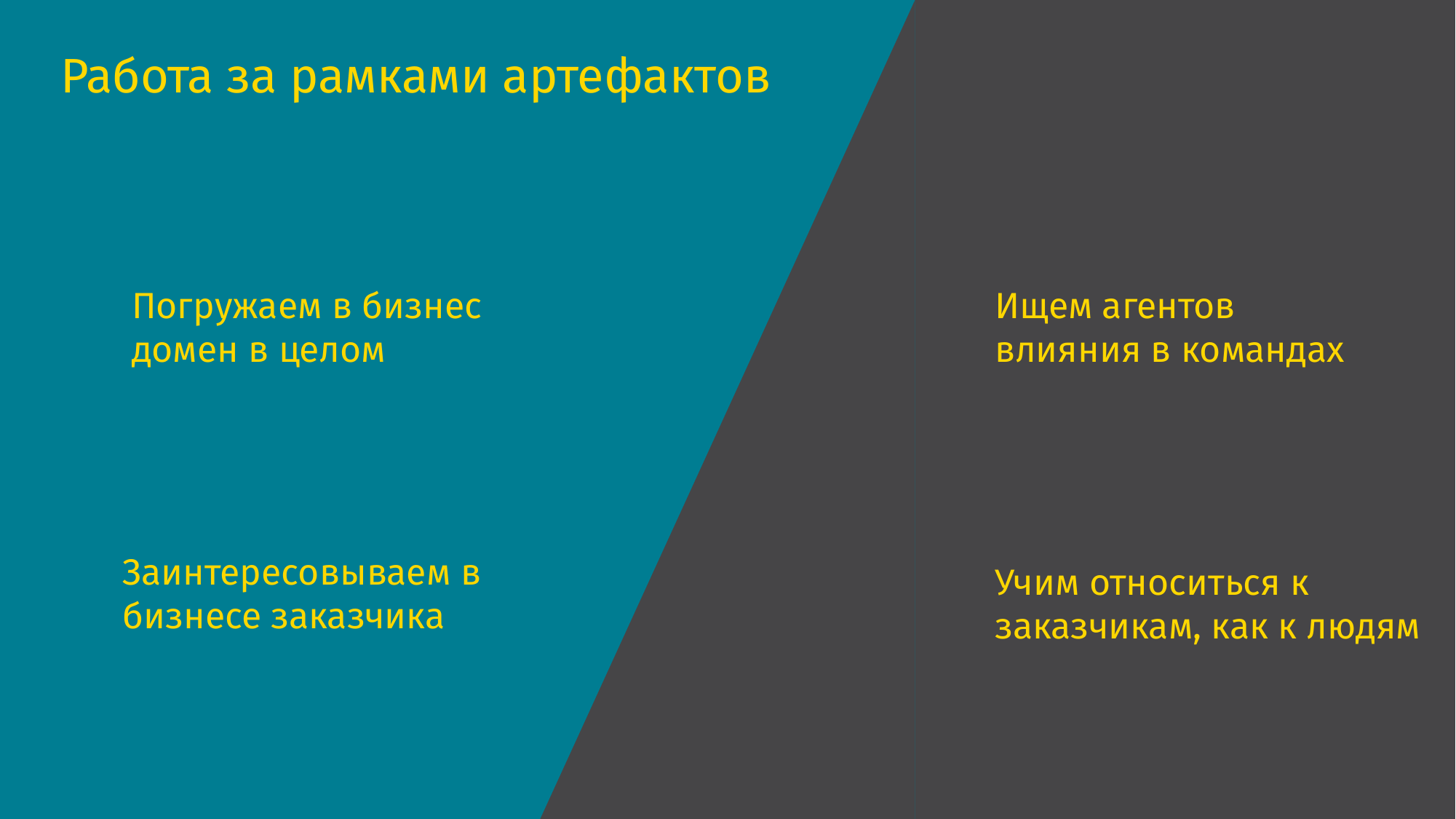

Работа за рамками артефактов
Погружаем в бизнес домен в целом
Ищем агентов влияния в командах
Заинтересовываем в бизнесе заказчика
Учим относиться к заказчикам, как к людям